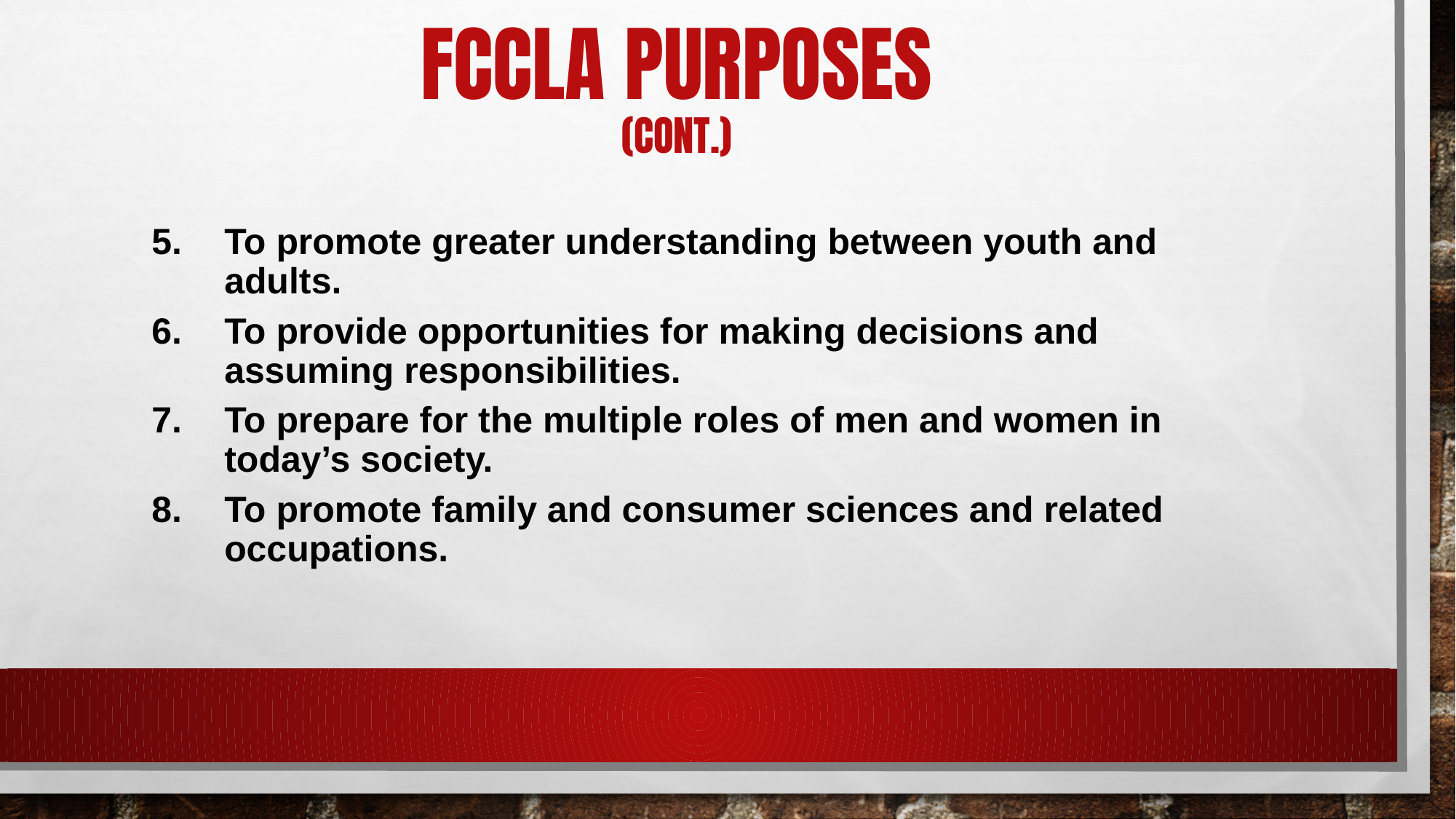

# FCCLA Purposes (Cont.)
To promote greater understanding between youth and adults.
To provide opportunities for making decisions and assuming responsibilities.
To prepare for the multiple roles of men and women in today’s society.
To promote family and consumer sciences and related occupations.